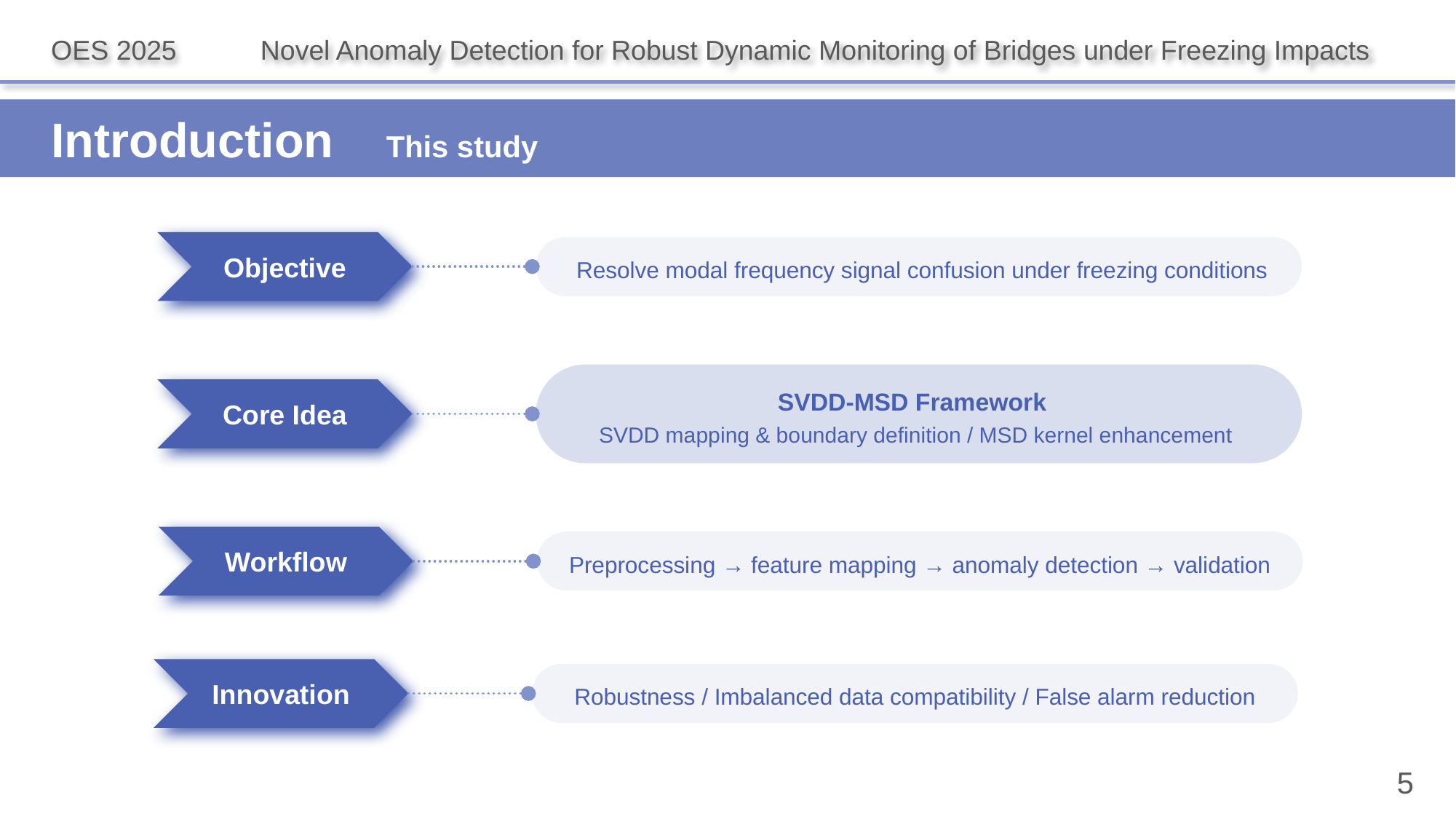

OES 2025           Novel Anomaly Detection for Robust Dynamic Monitoring of Bridges under Freezing Impacts
   Introduction     This study
Objective

 Resolve modal frequency signal confusion under freezing conditions

SVDD-MSD Framework
SVDD mapping & boundary definition / MSD kernel enhancement
Core Idea
Workflow

Preprocessing → feature mapping → anomaly detection → validation
Innovation

Robustness / Imbalanced data compatibility / False alarm reduction
5